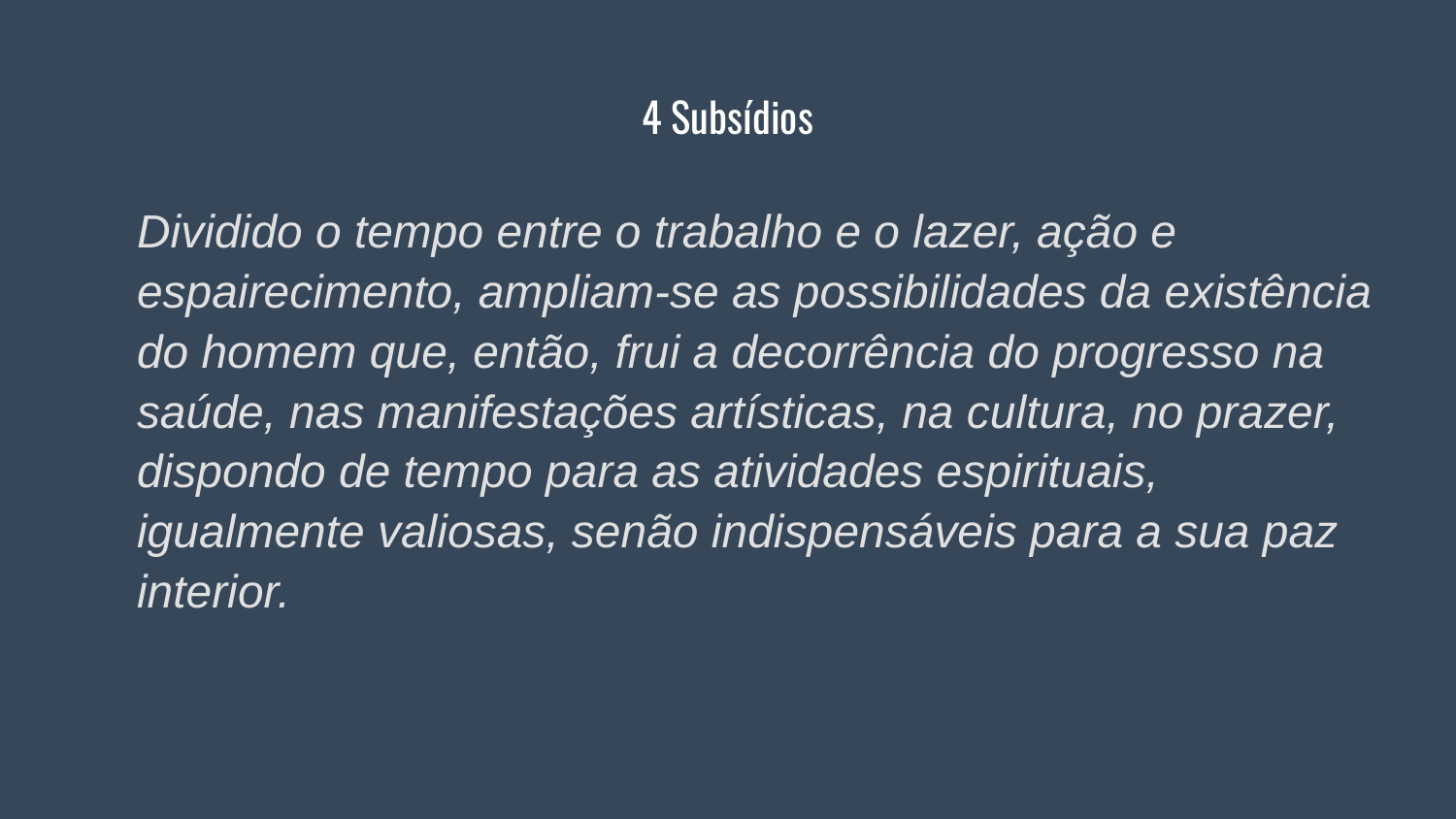

# 4 Subsídios
Dividido o tempo entre o trabalho e o lazer, ação e espairecimento, ampliam-se as possibilidades da existência do homem que, então, frui a decorrência do progresso na saúde, nas manifestações artísticas, na cultura, no prazer, dispondo de tempo para as atividades espirituais, igualmente valiosas, senão indispensáveis para a sua paz interior.